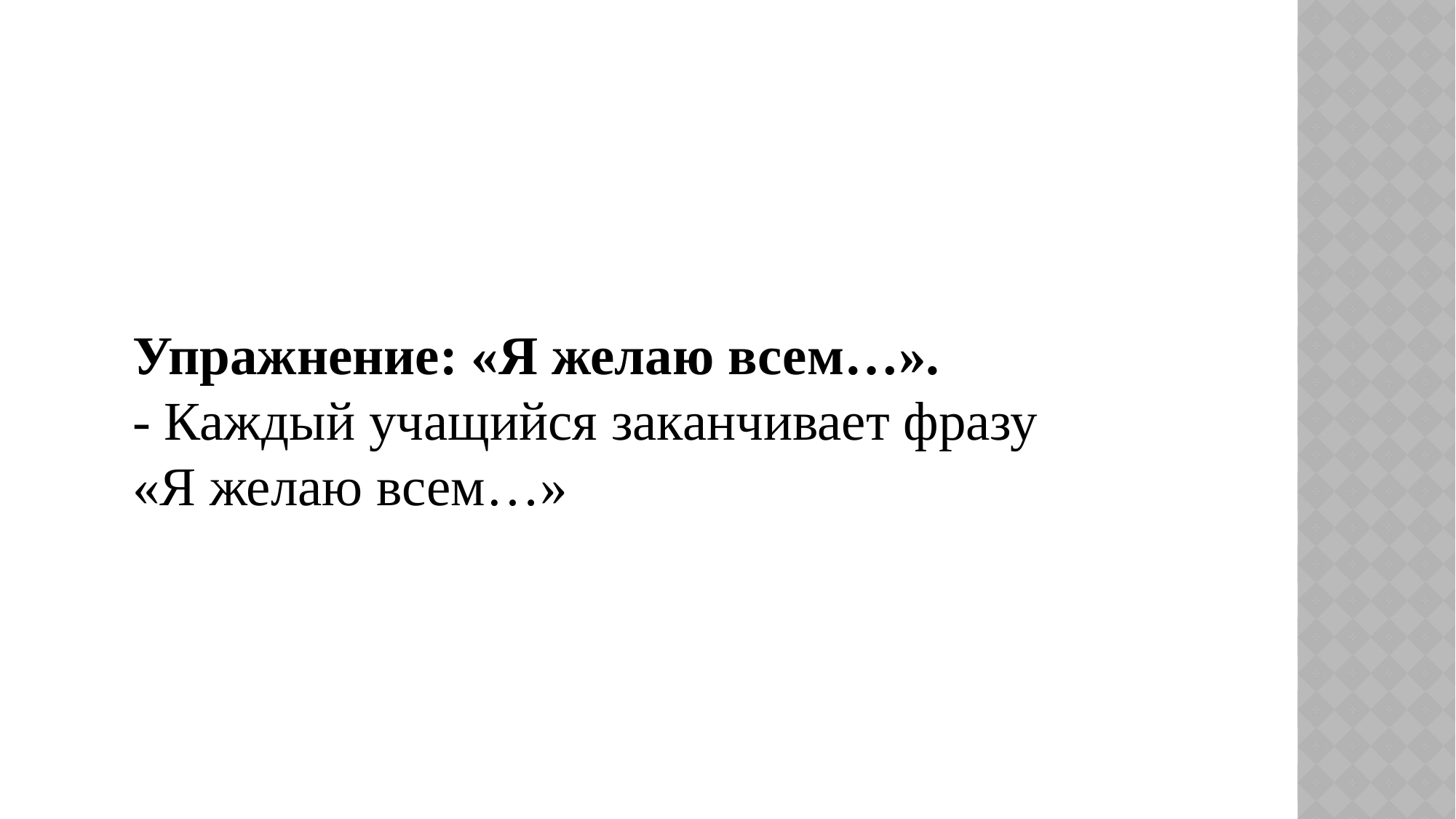

Упражнение: «Я желаю всем…».
- Каждый учащийся заканчивает фразу «Я желаю всем…»